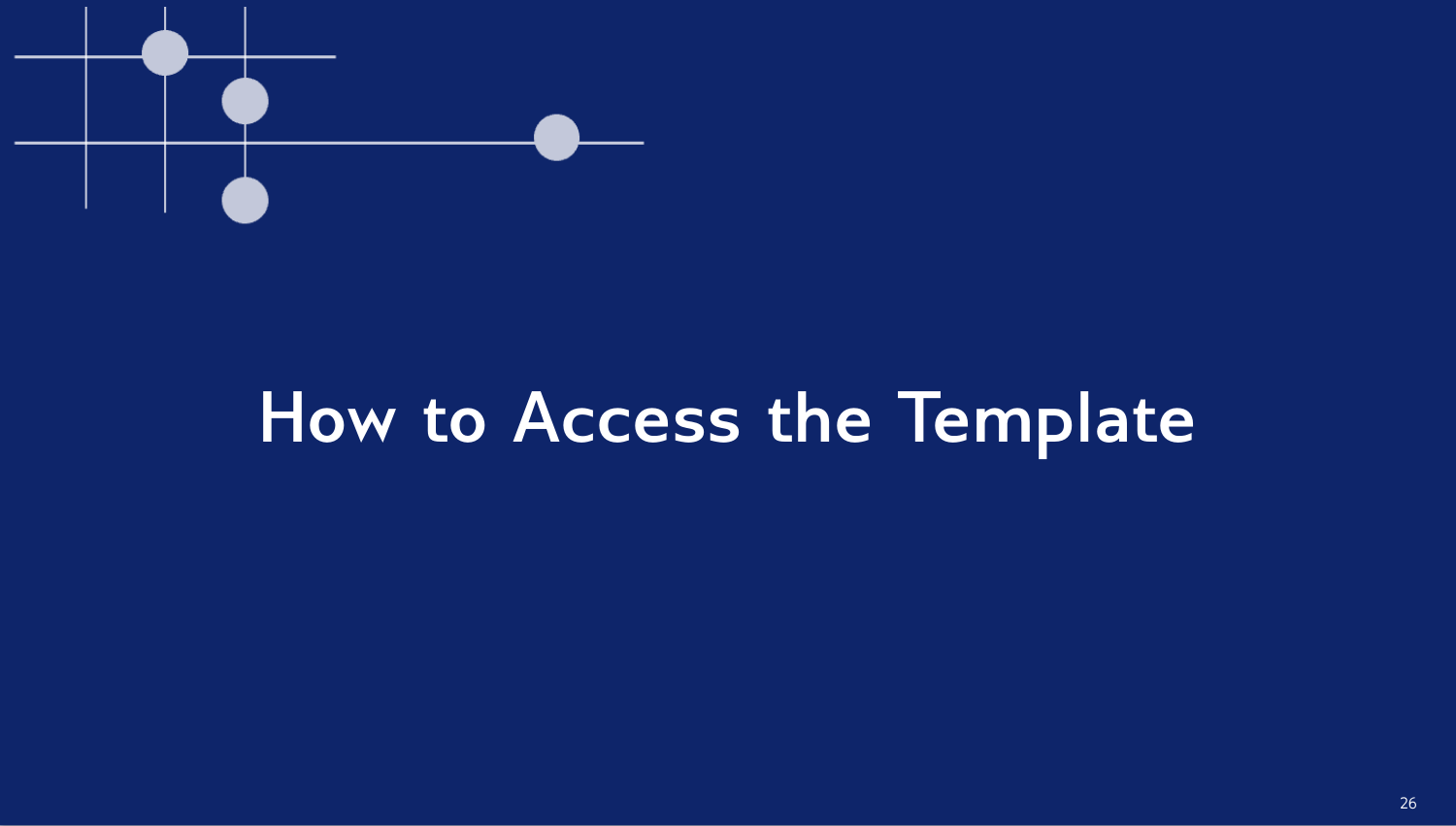

# How to Access the Template
26